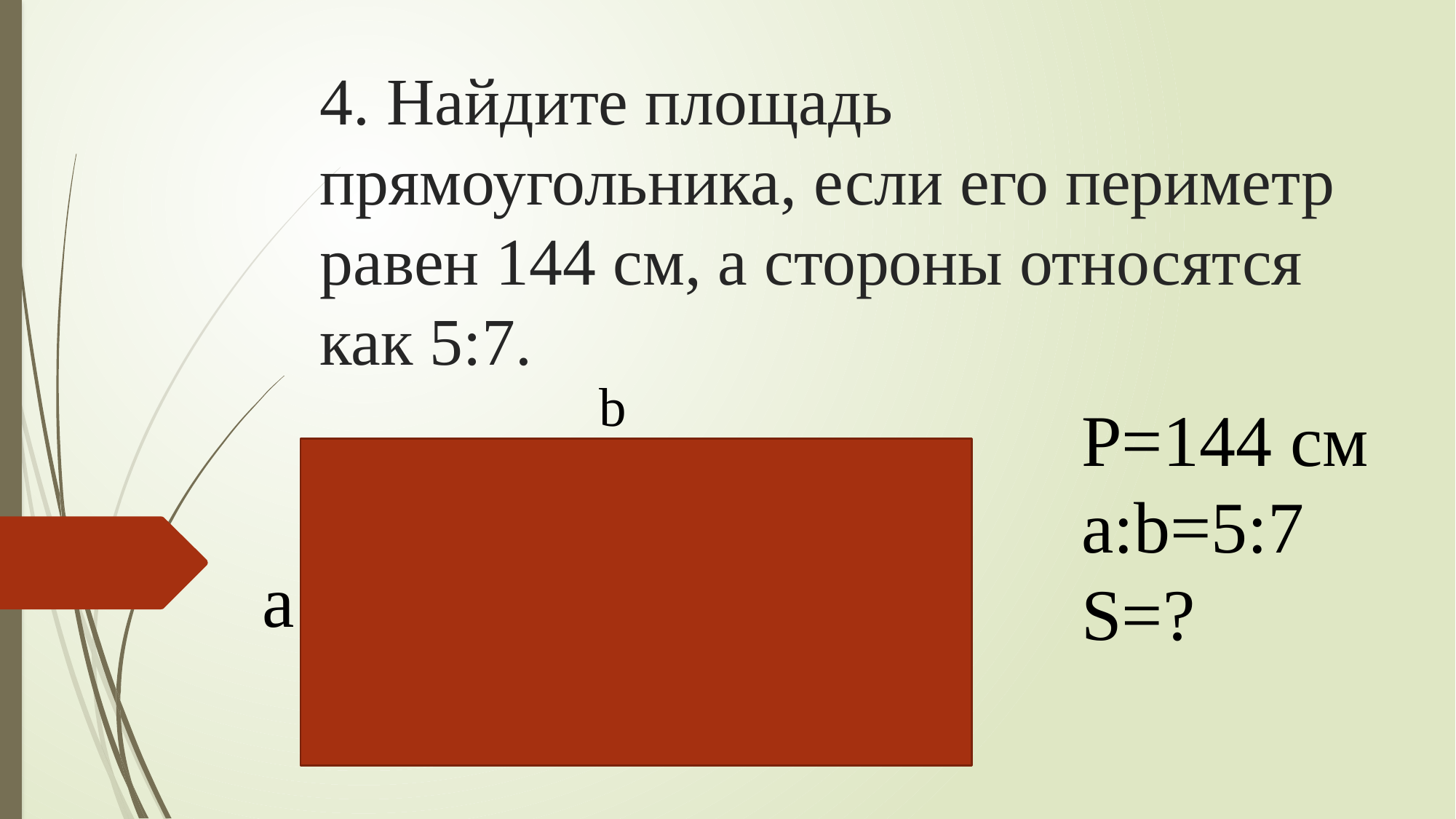

# 4. Найдите площадь прямоугольника, если его периметр равен 144 см, а стороны относятся как 5:7.
b
P=144 см
a:b=5:7
S=?

a